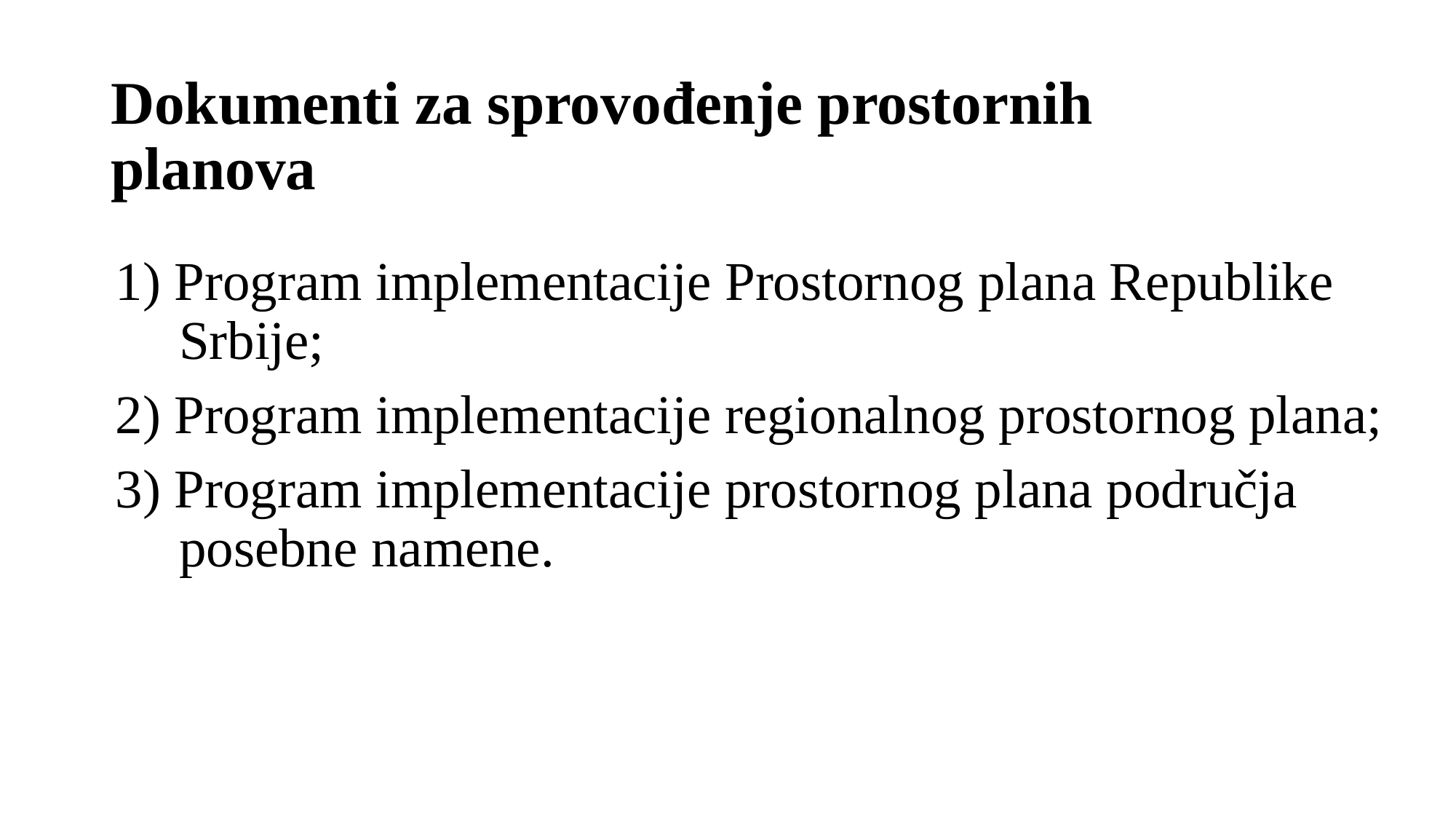

# Dokumenti za sprovođenje prostornih planova
1) Program implementacije Prostornog plana Republike Srbije;
2) Program implementacije regionalnog prostornog plana;
3) Program implementacije prostornog plana područja posebne namene.